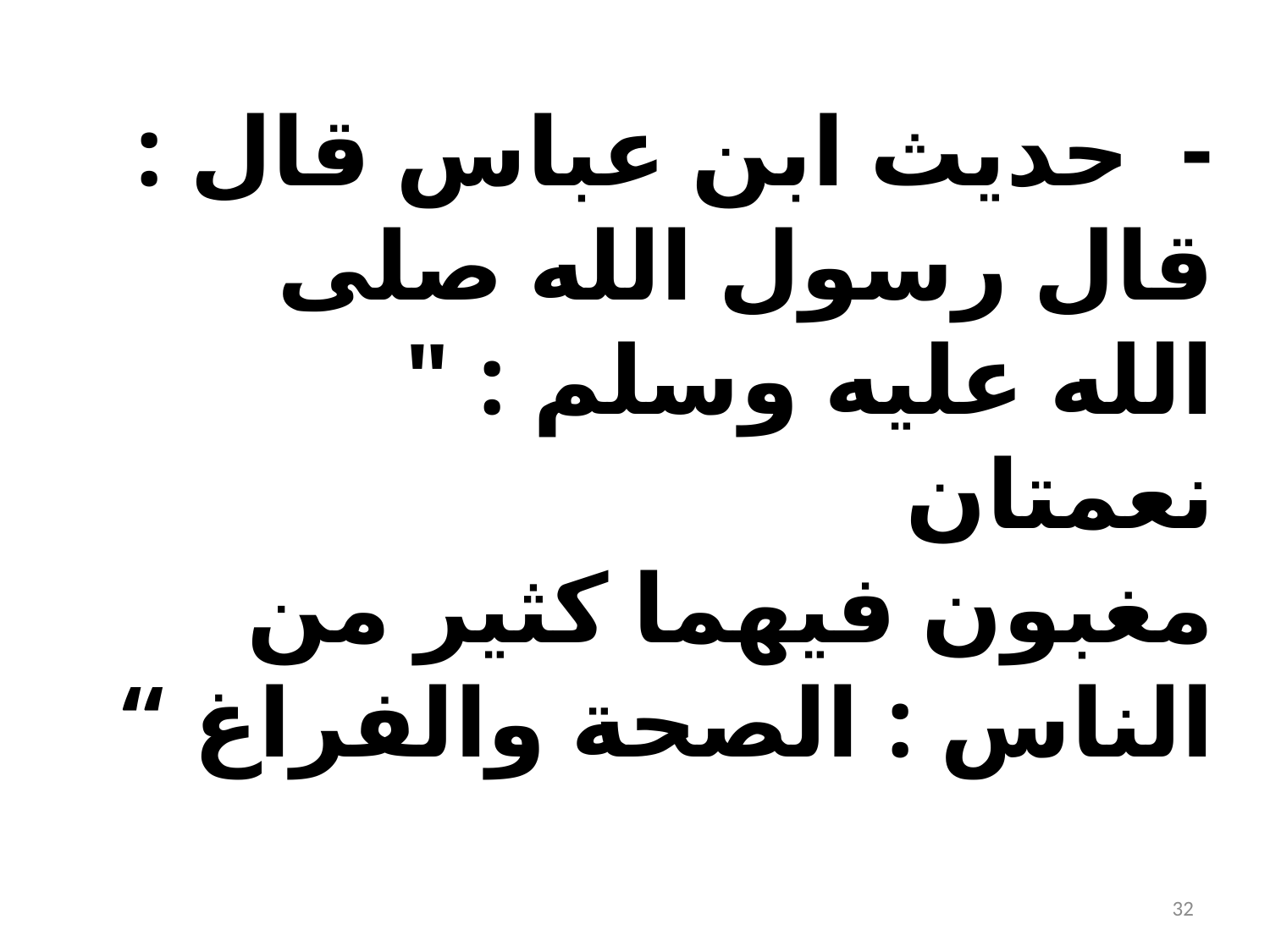

-  حديث ابن عباس قال : قال رسول الله صلى الله عليه وسلم : " نعمتان
مغبون فيهما كثير من الناس : الصحة والفراغ “
32